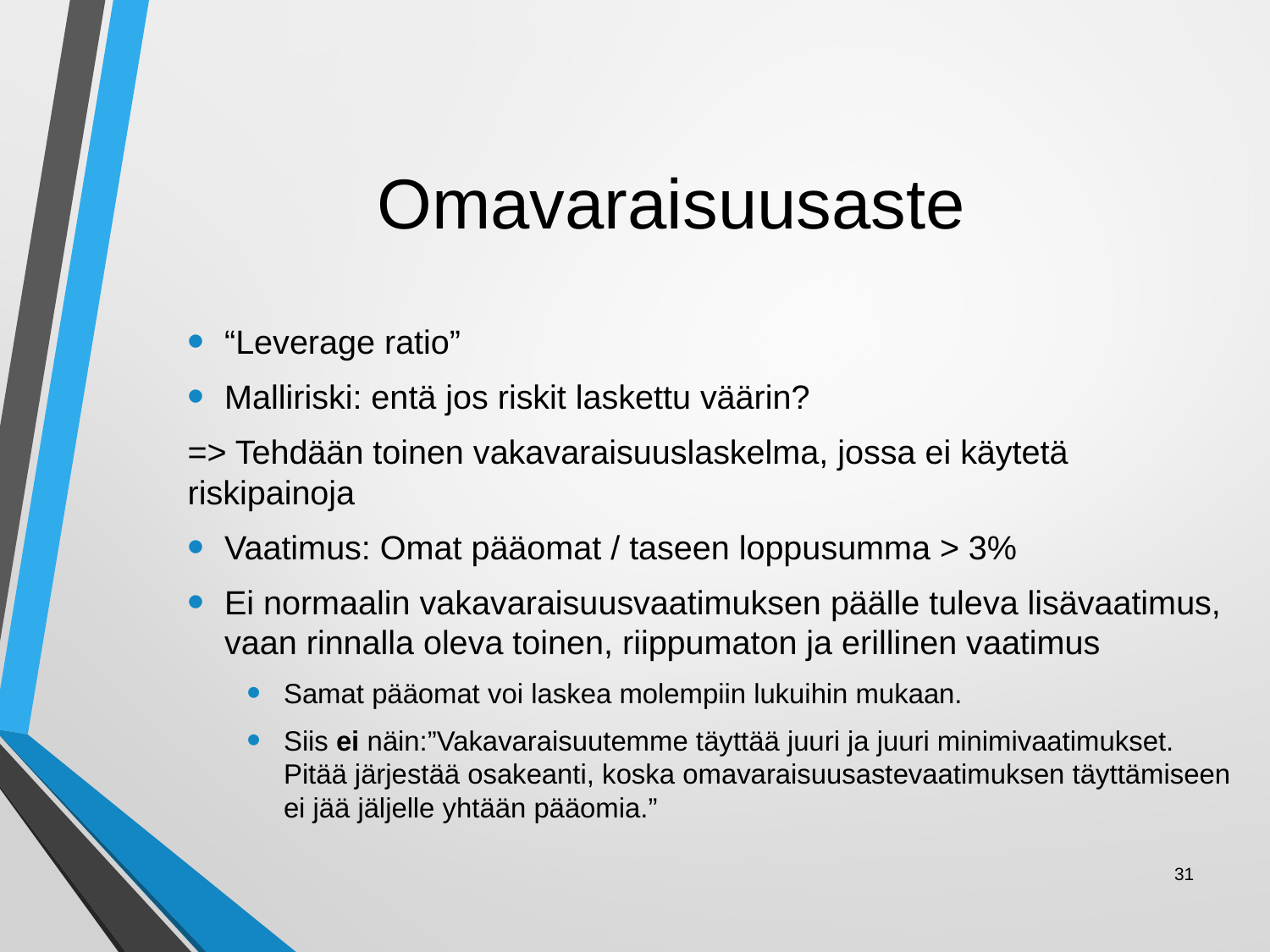

# Omavaraisuusaste
“Leverage ratio”
Malliriski: entä jos riskit laskettu väärin?
=> Tehdään toinen vakavaraisuuslaskelma, jossa ei käytetä riskipainoja
Vaatimus: Omat pääomat / taseen loppusumma > 3%
Ei normaalin vakavaraisuusvaatimuksen päälle tuleva lisävaatimus, vaan rinnalla oleva toinen, riippumaton ja erillinen vaatimus
Samat pääomat voi laskea molempiin lukuihin mukaan.
Siis ei näin:”Vakavaraisuutemme täyttää juuri ja juuri minimivaatimukset. Pitää järjestää osakeanti, koska omavaraisuusastevaatimuksen täyttämiseen ei jää jäljelle yhtään pääomia.”
31